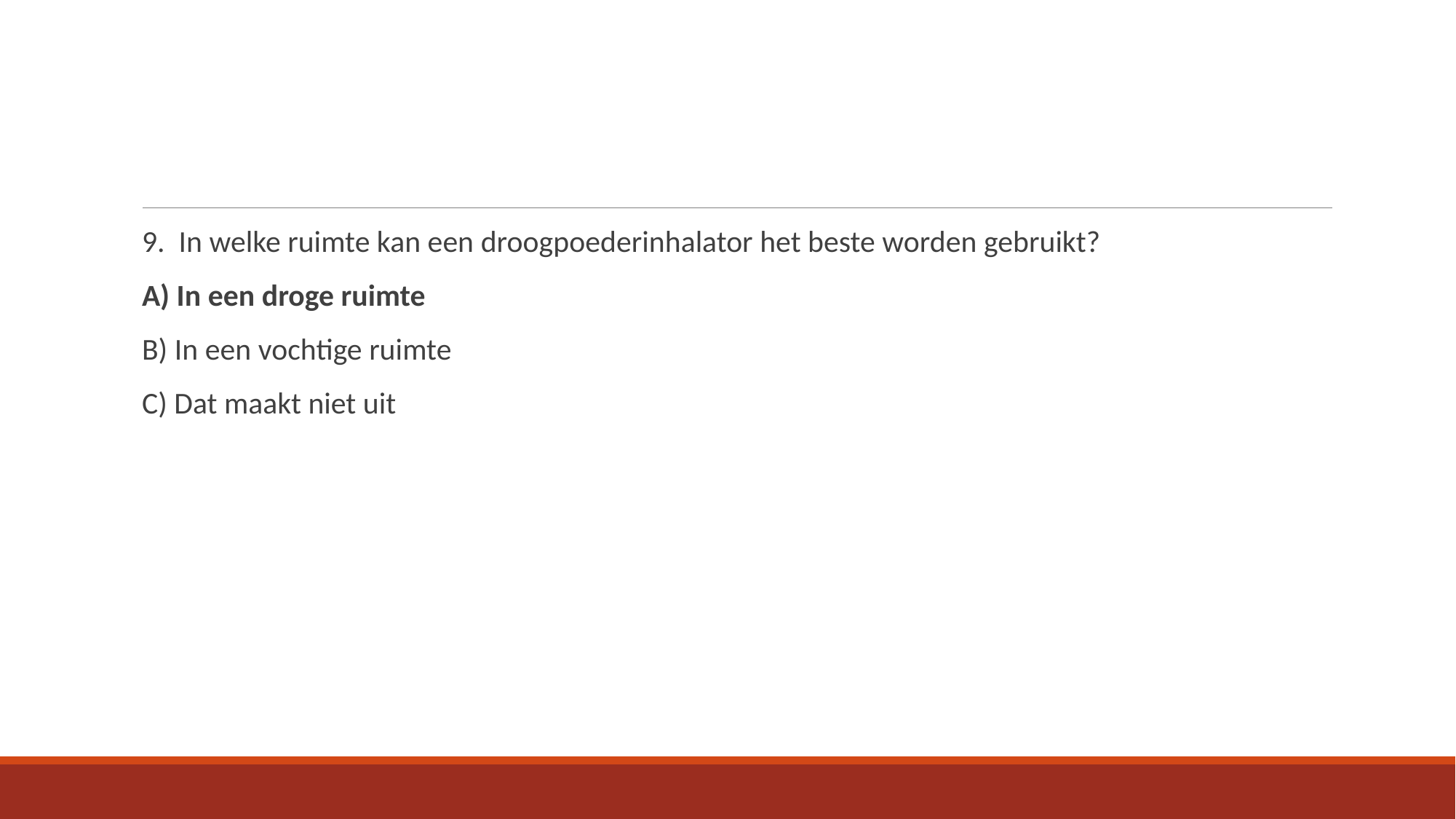

9.  In welke ruimte kan een droogpoederinhalator het beste worden gebruikt?
A) In een droge ruimte
B) In een vochtige ruimte
C) Dat maakt niet uit